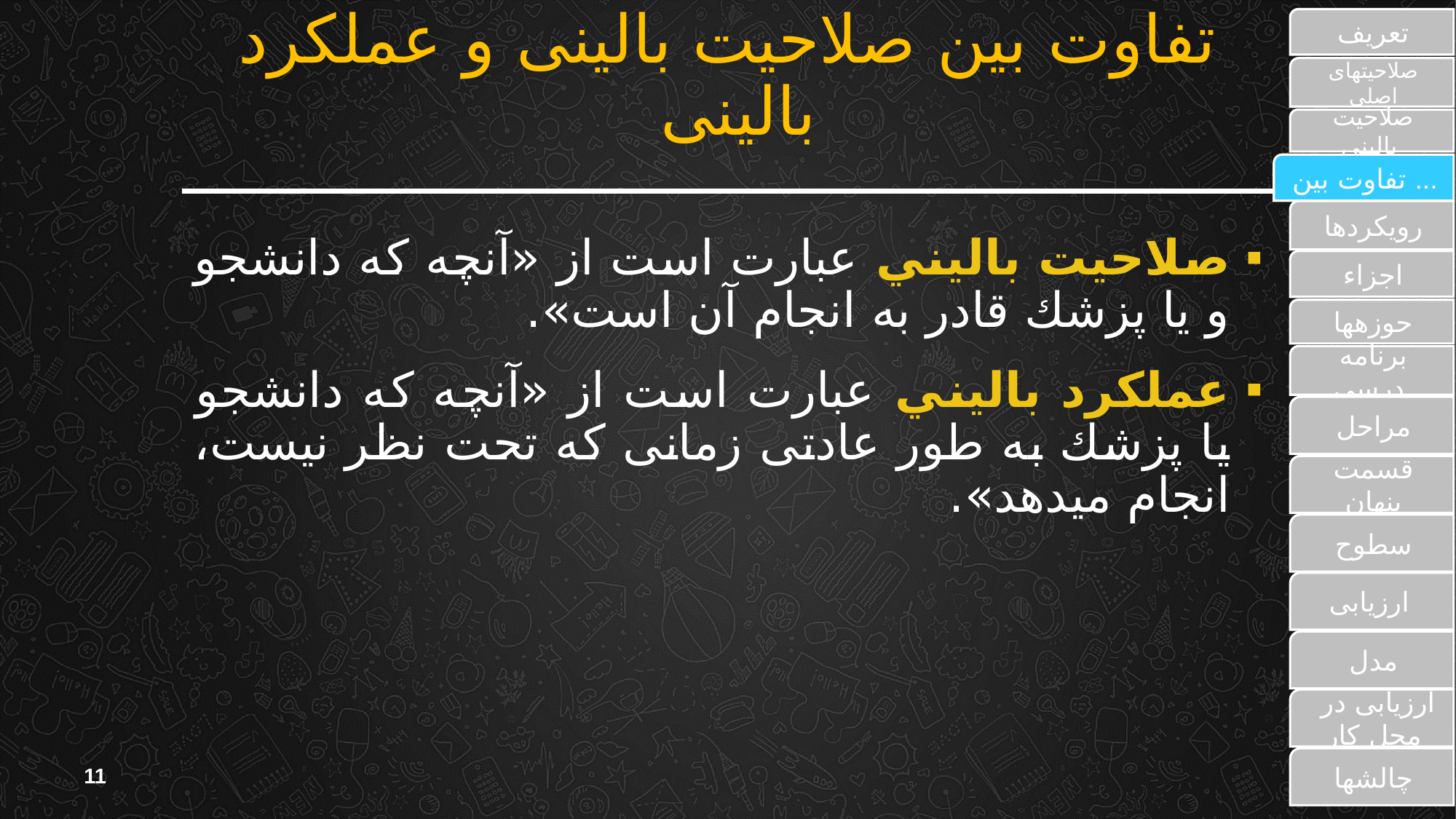

تعریف
# تفاوت بین صلاحیت بالینی و عملکرد بالینی
صلاحیت‏های اصلی
صلاحیت بالینی
تفاوت بین ...
رویکردها
صلاحیت باليني عبارت است از «آنچه كه دانشجو و يا پزشك قادر به انجام آن است».
عملكرد باليني عبارت است از «آنچه كه دانشجو يا پزشك به طور عادتی زمانی كه تحت نظر نيست، انجام مي‍‏دهد».
اجزاء
حوزه‏ها
برنامه درسی
مراحل
قسمت پنهان
سطوح
ارزیابی
مدل
 ارزیابی‏ در محل کار
چالش‏ها
11